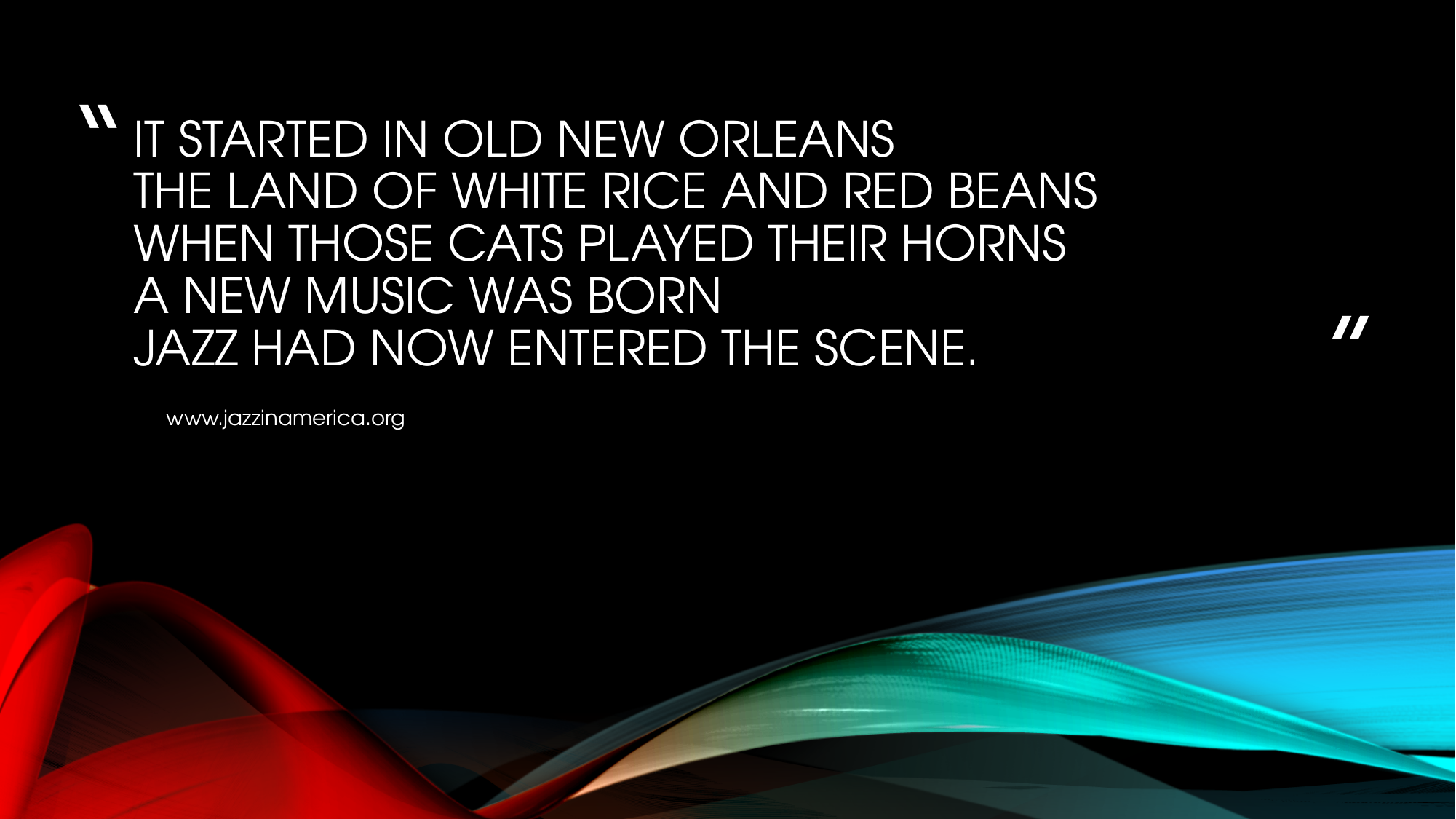

# It started in old New Orleans the land of white rice and red beans when those cats played their horns a new music was born jazz had now entered the scene.
www.jazzinamerica.org